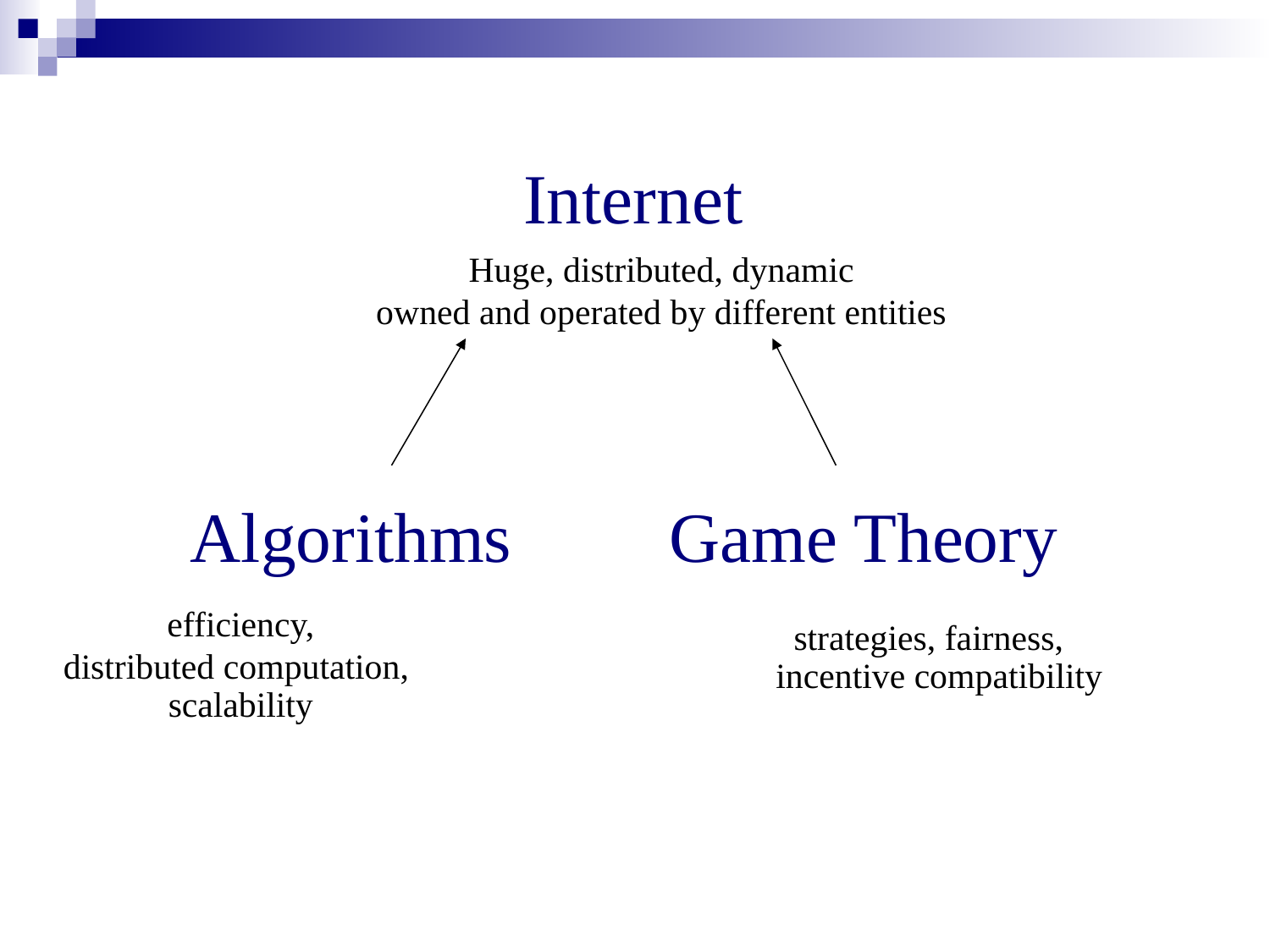

# Internet Algorithms         Game Theory
Huge, distributed, dynamic
owned and operated by different entities

    efficiency,
distributed computation,
scalability
   strategies, fairness, incentive compatibility